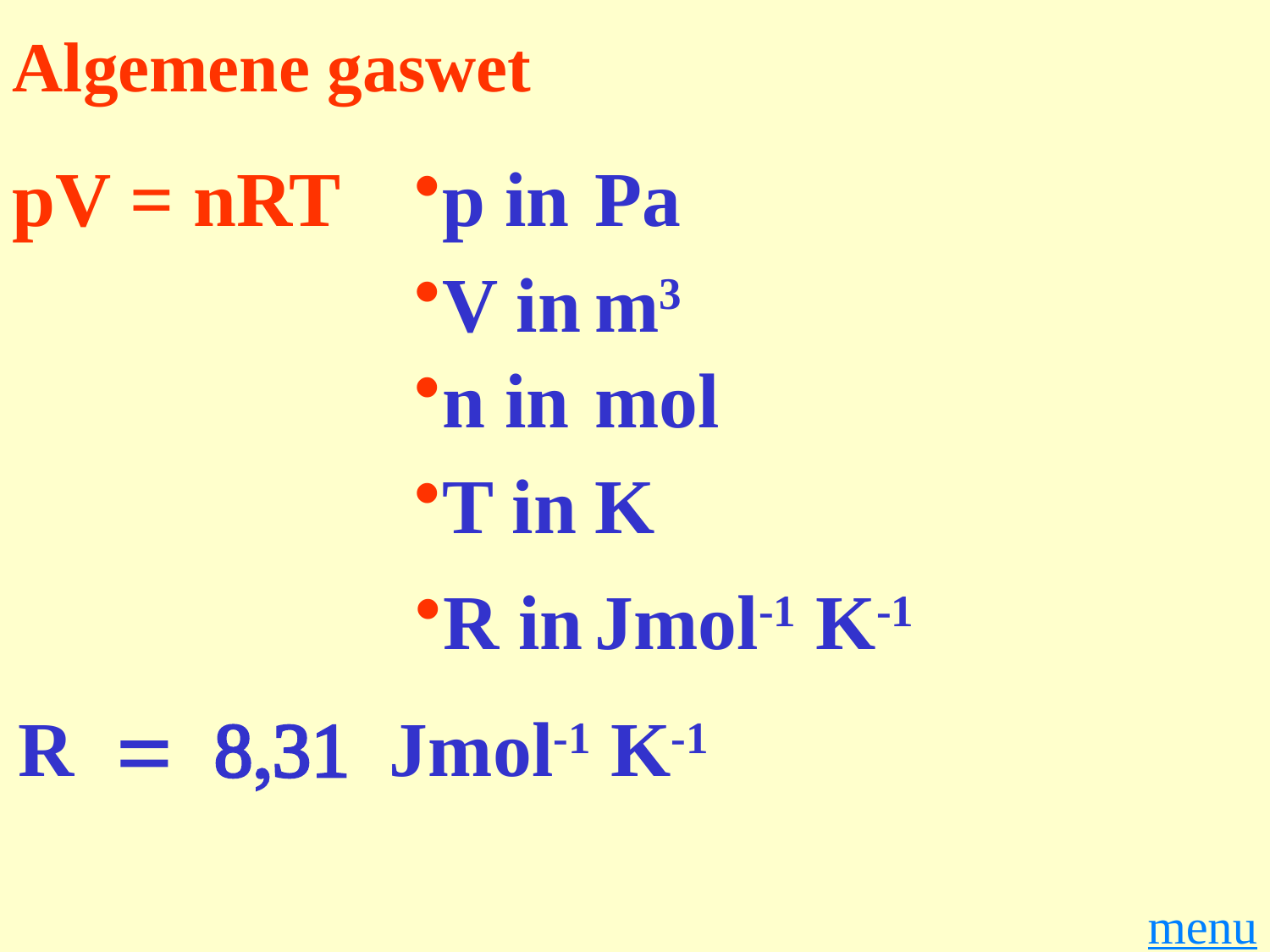

Algemene gaswet
pV = nRT
p in
Pa
V in
m3
n in
mol
T in
K
R in
Jmol-1 K-1
R = 8,31 Jmol-1 K-1
menu